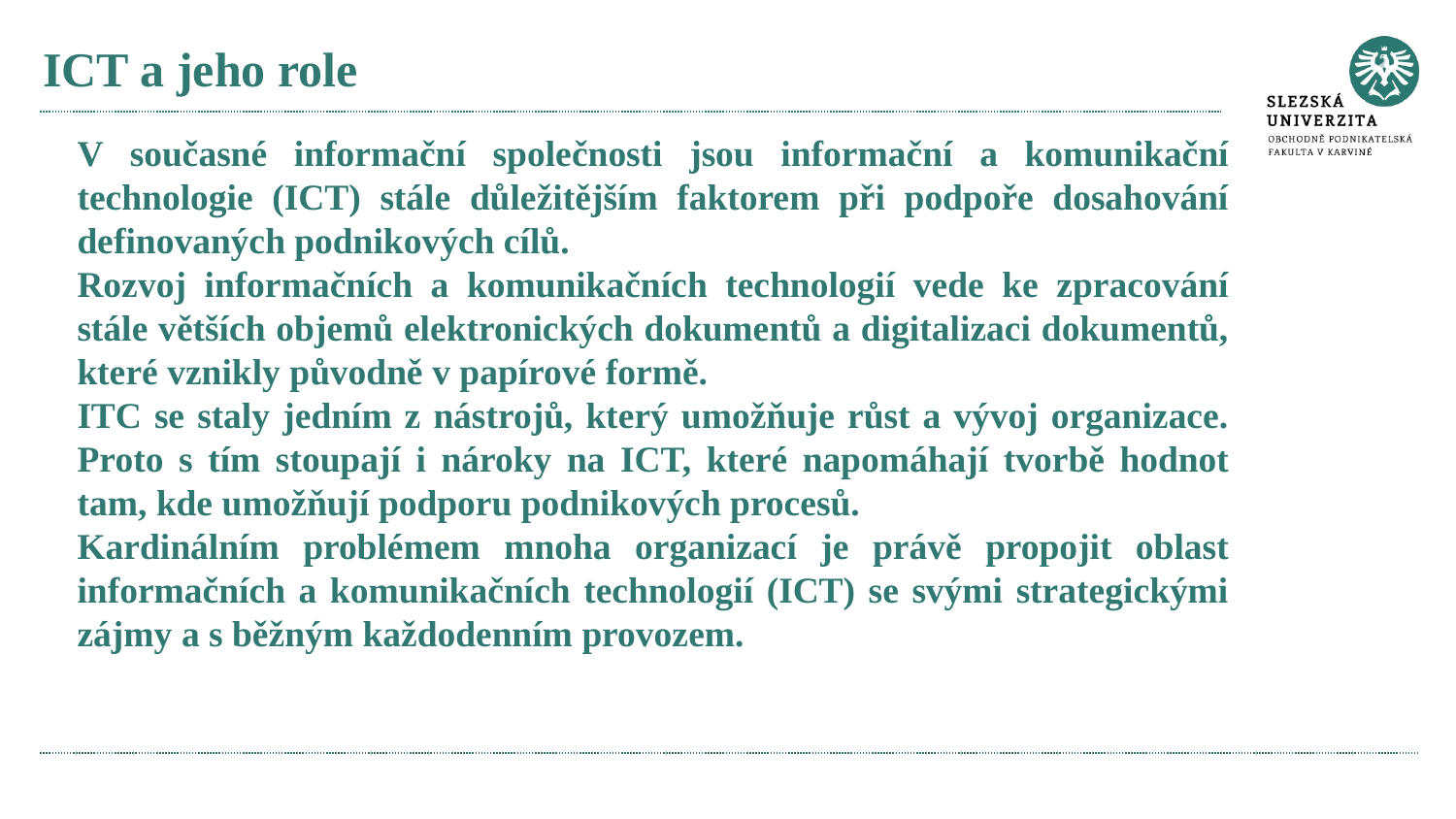

# ICT a jeho role
V současné informační společnosti jsou informační a komunikační technologie (ICT) stále důležitějším faktorem při podpoře dosahování definovaných podnikových cílů.
Rozvoj informačních a komunikačních technologií vede ke zpracování stále větších objemů elektronických dokumentů a digitalizaci dokumentů, které vznikly původně v papírové formě.
ITC se staly jedním z nástrojů, který umožňuje růst a vývoj organizace. Proto s tím stoupají i nároky na ICT, které napomáhají tvorbě hodnot tam, kde umožňují podporu podnikových procesů.
Kardinálním problémem mnoha organizací je právě propojit oblast informačních a komunikačních technologií (ICT) se svými strategickými zájmy a s běžným každodenním provozem.